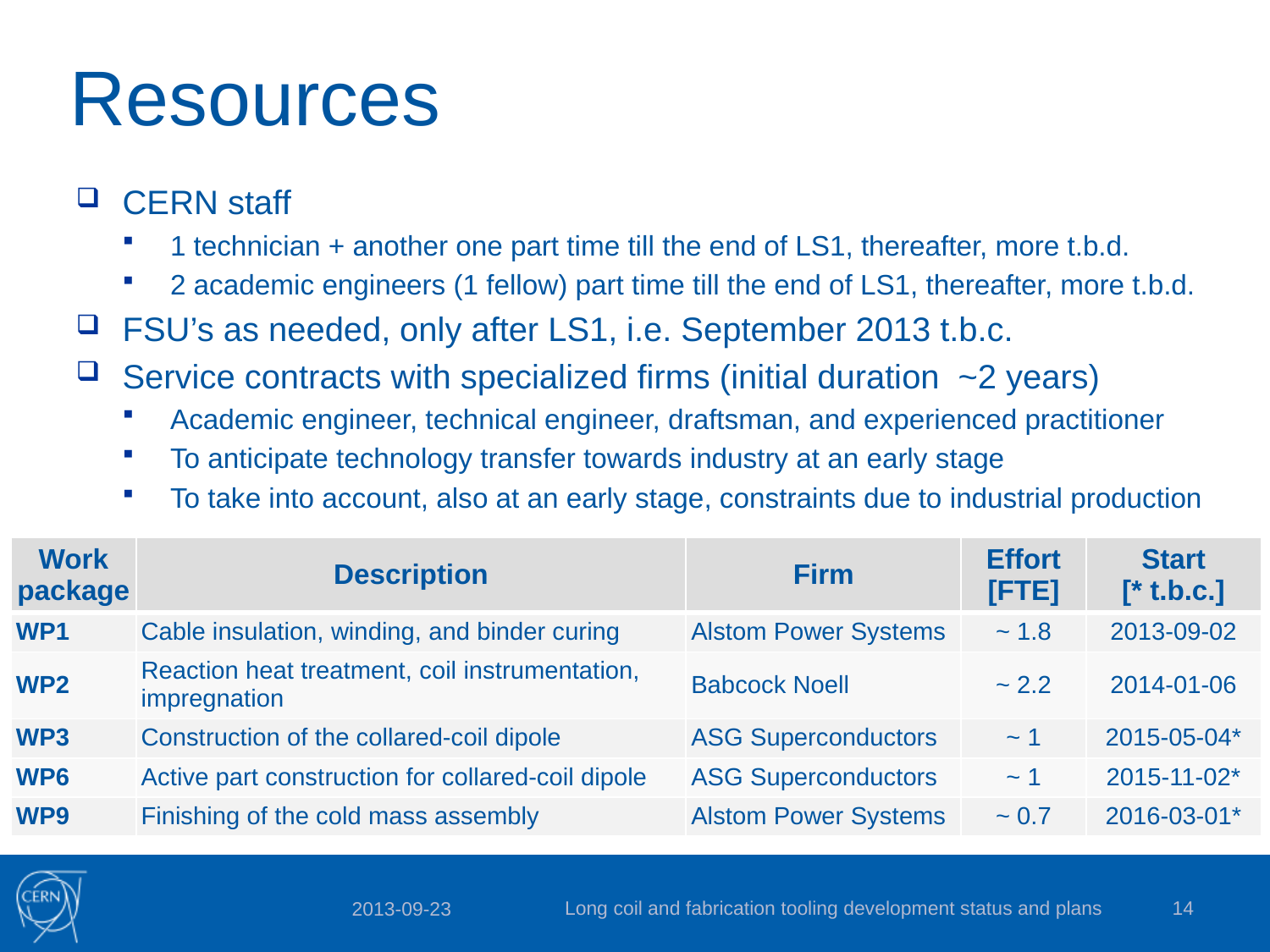

# Resources
CERN staff
1 technician + another one part time till the end of LS1, thereafter, more t.b.d.
2 academic engineers (1 fellow) part time till the end of LS1, thereafter, more t.b.d.
FSU’s as needed, only after LS1, i.e. September 2013 t.b.c.
Service contracts with specialized firms (initial duration  ~2 years)
Academic engineer, technical engineer, draftsman, and experienced practitioner
To anticipate technology transfer towards industry at an early stage
To take into account, also at an early stage, constraints due to industrial production
| Work package | Description | Firm | Effort [FTE] | Start [\* t.b.c.] |
| --- | --- | --- | --- | --- |
| WP1 | Cable insulation, winding, and binder curing | Alstom Power Systems | ~ 1.8 | 2013-09-02 |
| WP2 | Reaction heat treatment, coil instrumentation, impregnation | Babcock Noell | ~ 2.2 | 2014-01-06 |
| WP3 | Construction of the collared-coil dipole | ASG Superconductors | ~ 1 | 2015-05-04\* |
| WP6 | Active part construction for collared-coil dipole | ASG Superconductors | ~ 1 | 2015-11-02\* |
| WP9 | Finishing of the cold mass assembly | Alstom Power Systems | ~ 0.7 | 2016-03-01\* |
Long coil and fabrication tooling development status and plans
14
2013-09-23